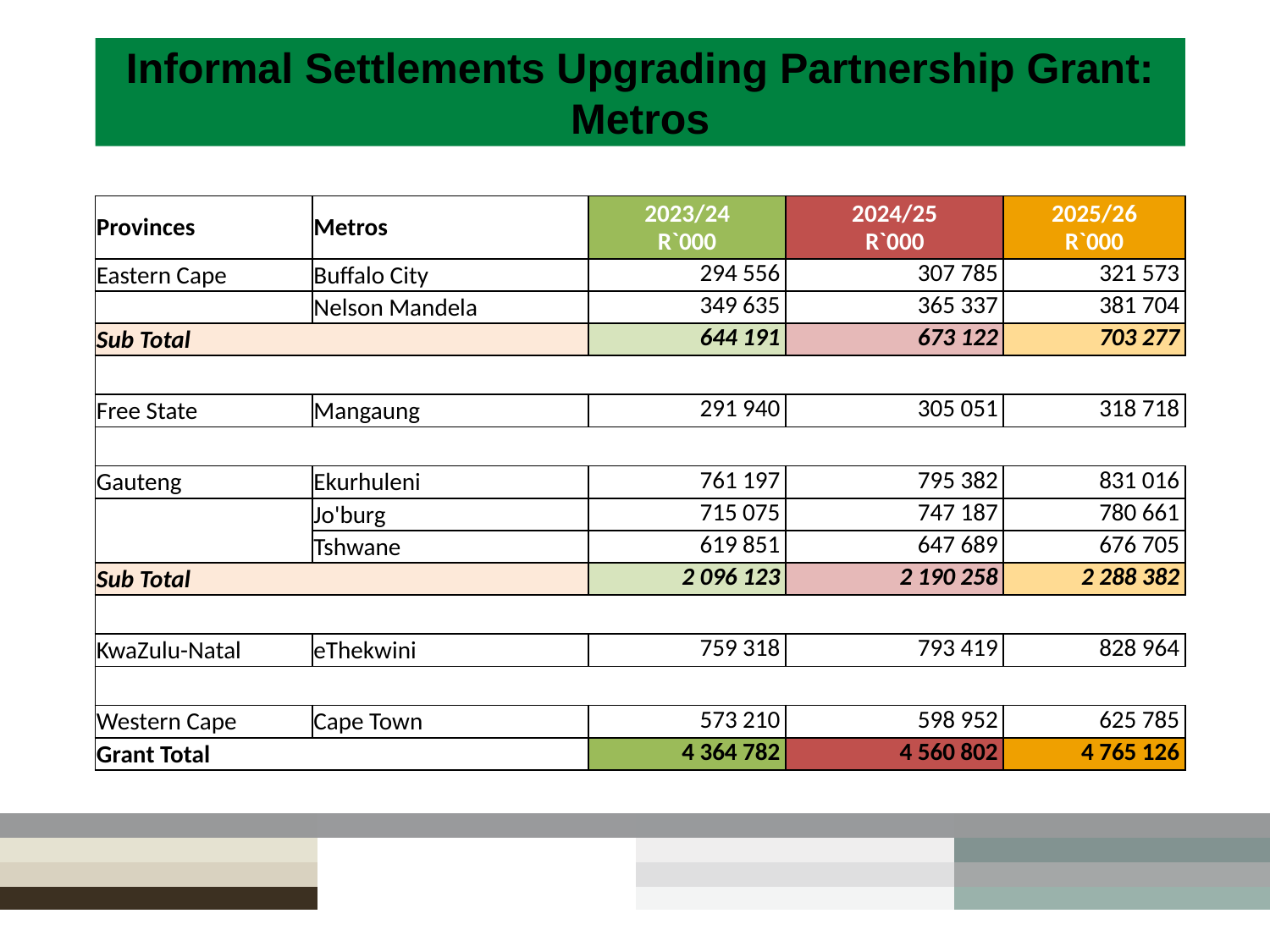

# Informal Settlements Upgrading Partnership Grant: Metros
| Provinces | Metros | 2023/24 R`000 | 2024/25 R`000 | 2025/26 R`000 |
| --- | --- | --- | --- | --- |
| Eastern Cape | Buffalo City | 294 556 | 307 785 | 321 573 |
|  | Nelson Mandela | 349 635 | 365 337 | 381 704 |
| Sub Total |  | 644 191 | 673 122 | 703 277 |
|  |  |  |  |  |
| Free State | Mangaung | 291 940 | 305 051 | 318 718 |
|  |  |  |  |  |
| Gauteng | Ekurhuleni | 761 197 | 795 382 | 831 016 |
|  | Jo'burg | 715 075 | 747 187 | 780 661 |
|  | Tshwane | 619 851 | 647 689 | 676 705 |
| Sub Total |  | 2 096 123 | 2 190 258 | 2 288 382 |
|  |  |  |  |  |
| KwaZulu-Natal | eThekwini | 759 318 | 793 419 | 828 964 |
|  |  |  |  |  |
| Western Cape | Cape Town | 573 210 | 598 952 | 625 785 |
| Grant Total |  | 4 364 782 | 4 560 802 | 4 765 126 |